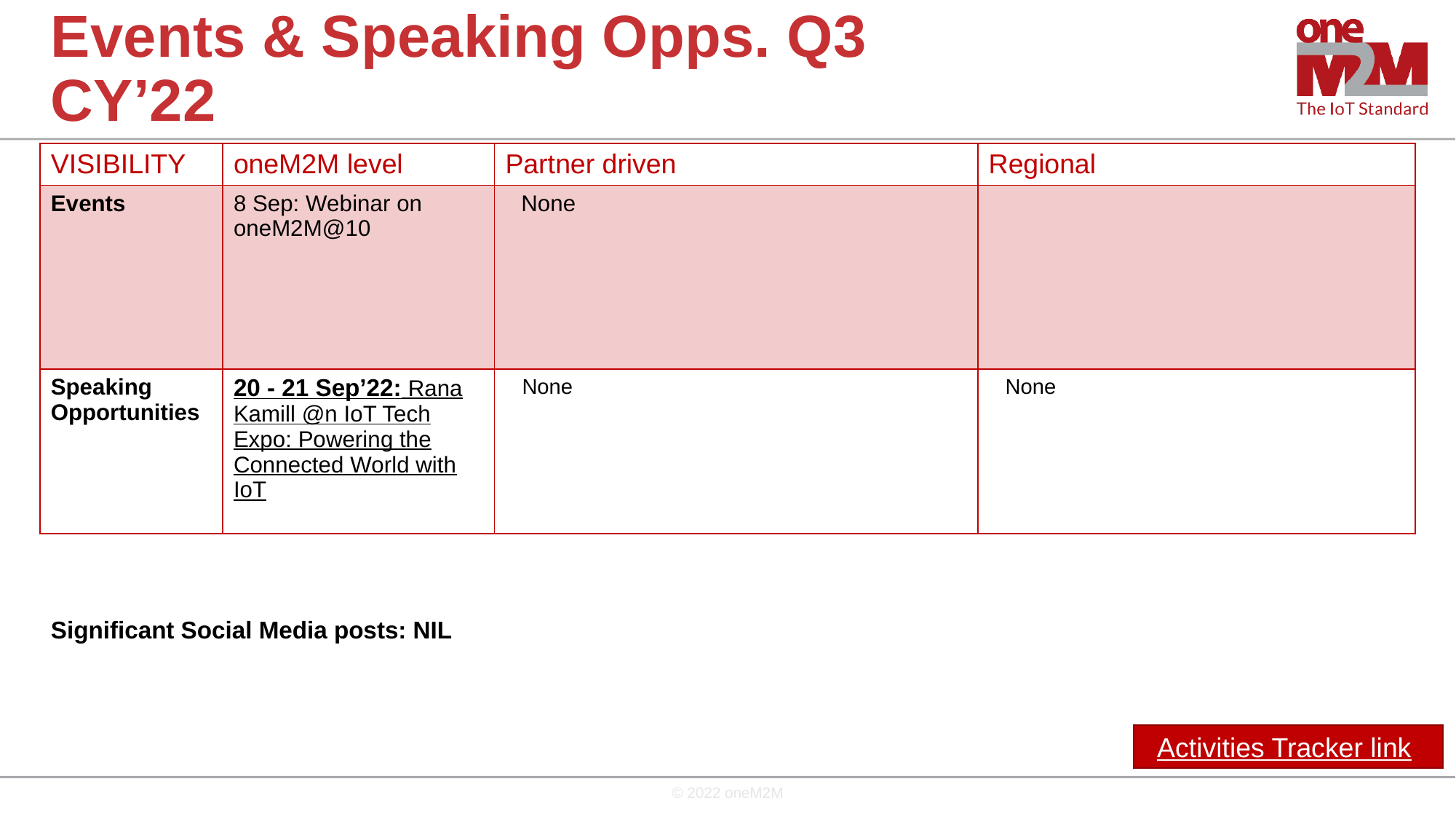

# Events & Speaking Opps. Q3 CY’22
| VISIBILITY | oneM2M level | Partner driven | Regional |
| --- | --- | --- | --- |
| Events | 8 Sep: Webinar on oneM2M@10 | None |  |
| Speaking Opportunities | 20 - 21 Sep’22: Rana Kamill @n IoT Tech Expo: Powering the Connected World with IoT | None | None |
Significant Social Media posts: NIL

Activities Tracker link

© 2022 oneM2M